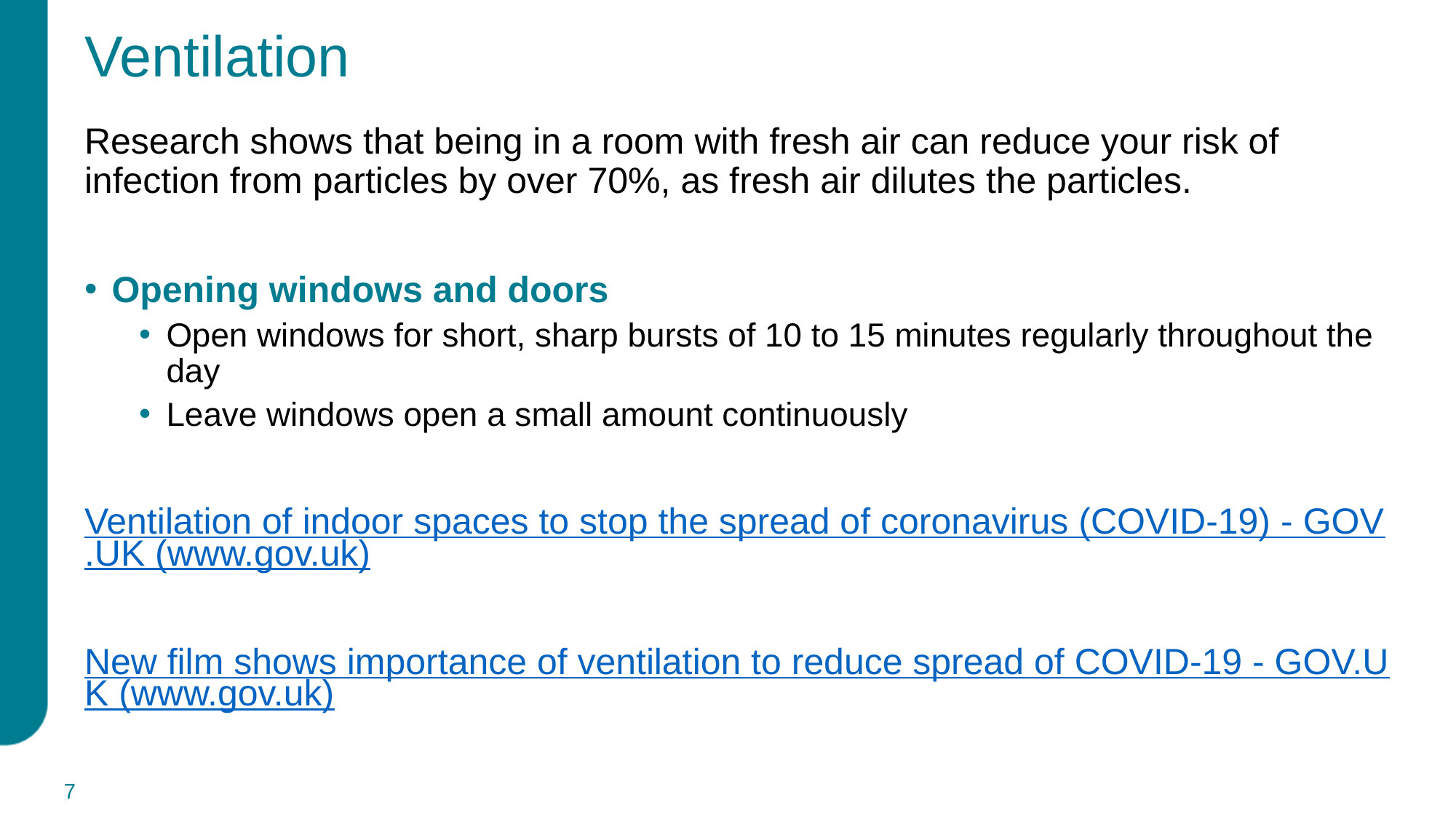

# Ventilation
Research shows that being in a room with fresh air can reduce your risk of infection from particles by over 70%, as fresh air dilutes the particles.

Opening windows and doors
Open windows for short, sharp bursts of 10 to 15 minutes regularly throughout the day
Leave windows open a small amount continuously

Ventilation of indoor spaces to stop the spread of coronavirus (COVID-19) - GOV.UK (www.gov.uk)

New film shows importance of ventilation to reduce spread of COVID-19 - GOV.UK (www.gov.uk)

7